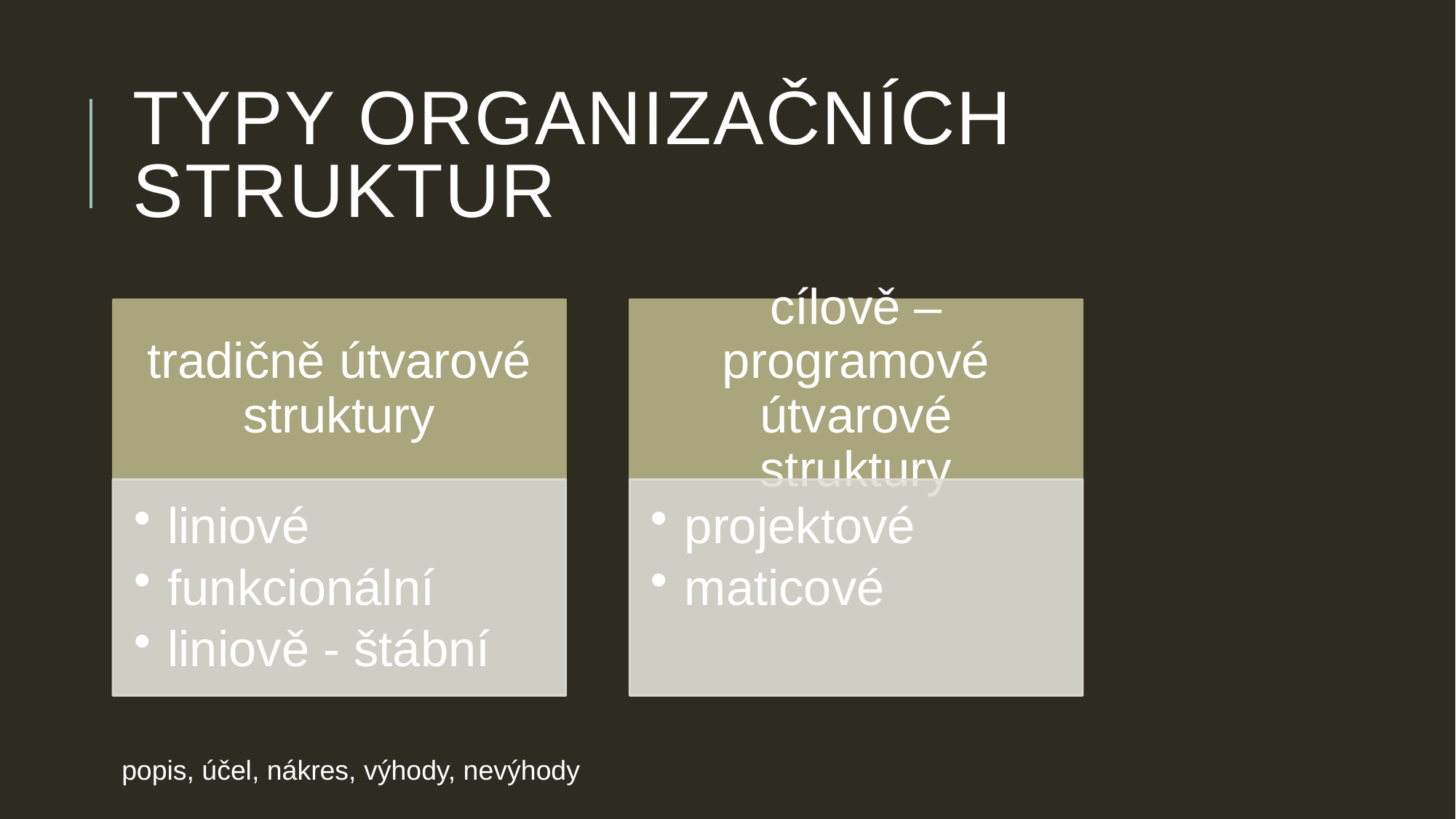

# typy organizačních struktur
tradičně útvarové struktury
liniové
funkcionální
liniově - štábní
cílově – programové útvarové struktury
projektové
maticové
popis, účel, nákres, výhody, nevýhody